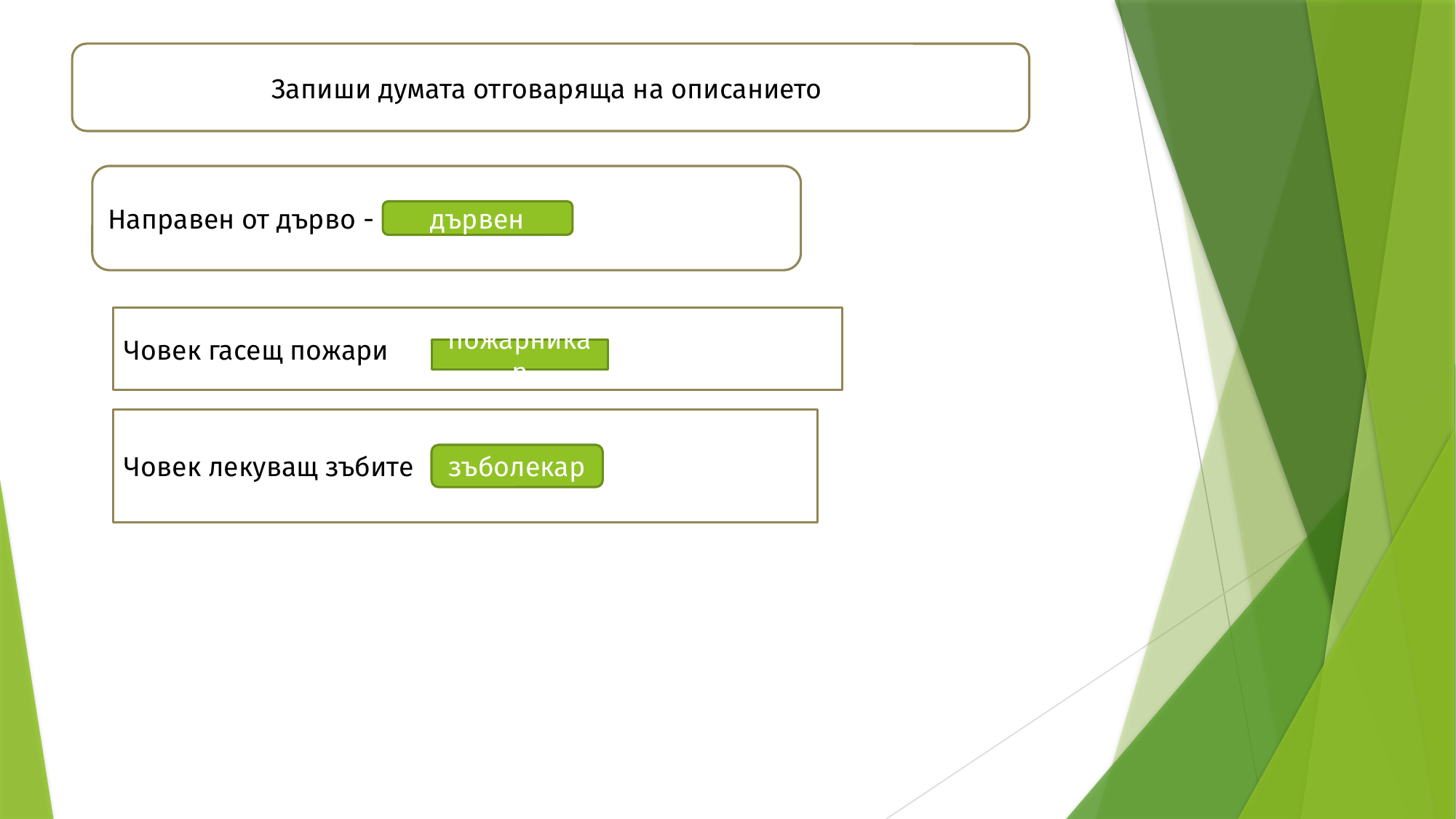

Запиши думата отговаряща на описанието
Направен от дърво -
дървен
Човек гасещ пожари
пожарникар
Човек лекуващ зъбите
зъболекар